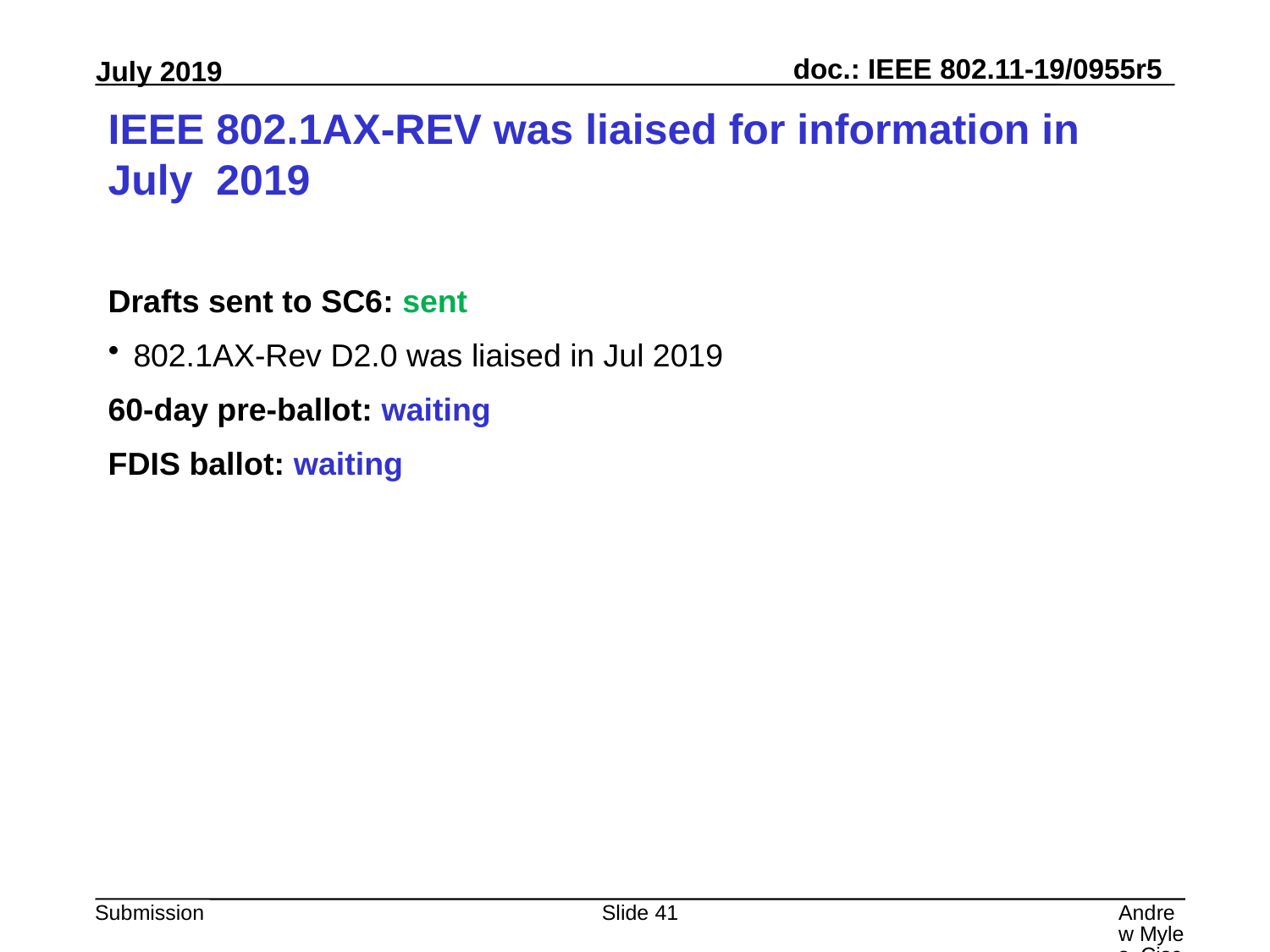

# IEEE 802.1AX-REV was liaised for information in July  2019
Drafts sent to SC6: sent
802.1AX-Rev D2.0 was liaised in Jul 2019
60-day pre-ballot: waiting
FDIS ballot: waiting
Slide 41
Andrew Myles, Cisco